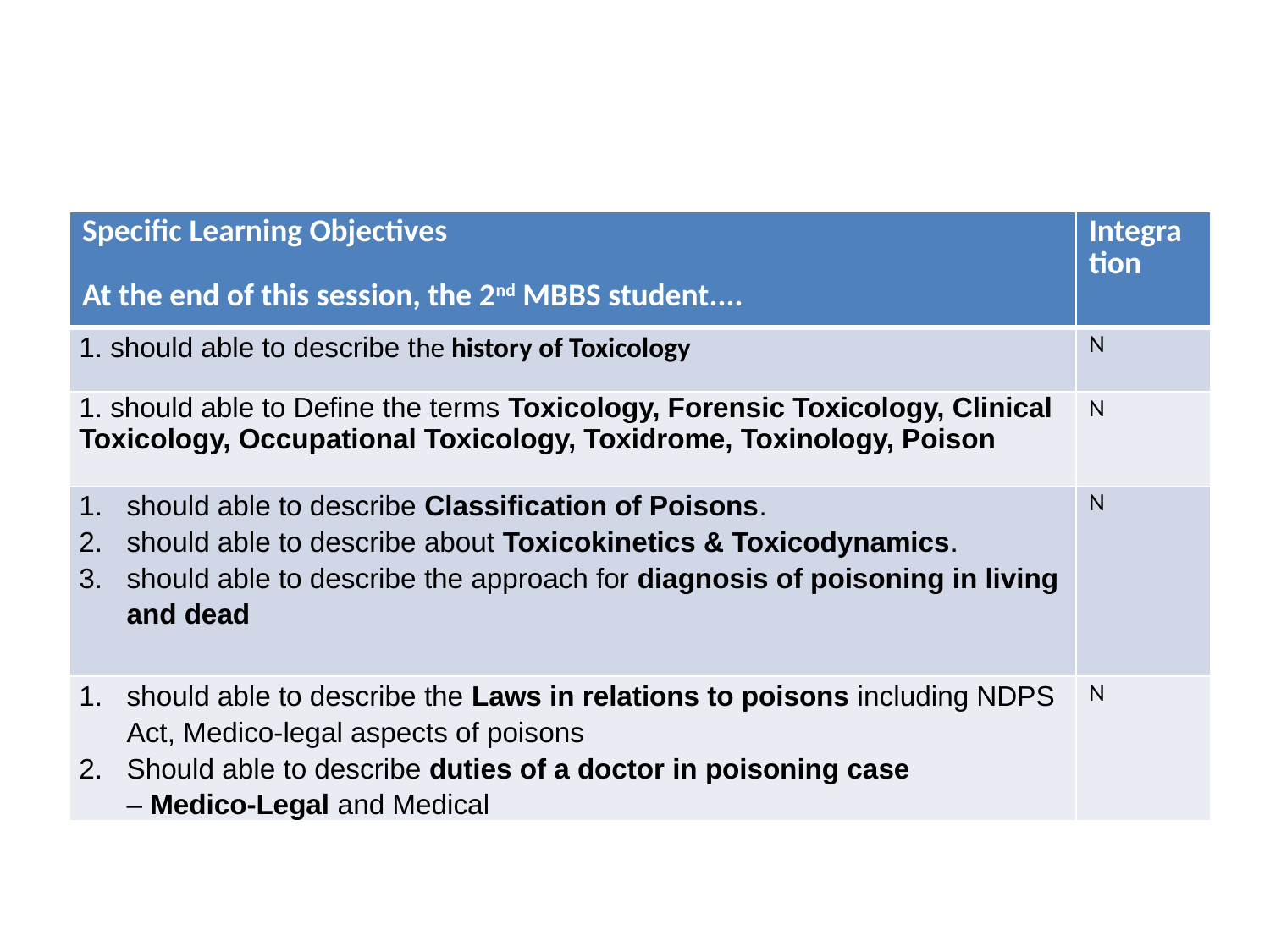

| Specific Learning Objectives At the end of this session, the 2nd MBBS student.... | Integration |
| --- | --- |
| 1. should able to describe the history of Toxicology | N |
| 1. should able to Define the terms Toxicology, Forensic Toxicology, Clinical Toxicology, Occupational Toxicology, Toxidrome, Toxinology, Poison | N |
| should able to describe Classification of Poisons. should able to describe about Toxicokinetics & Toxicodynamics. should able to describe the approach for diagnosis of poisoning in living and dead | N |
| should able to describe the Laws in relations to poisons including NDPS Act, Medico-legal aspects of poisons Should able to describe duties of a doctor in poisoning case – Medico-Legal and Medical | N |